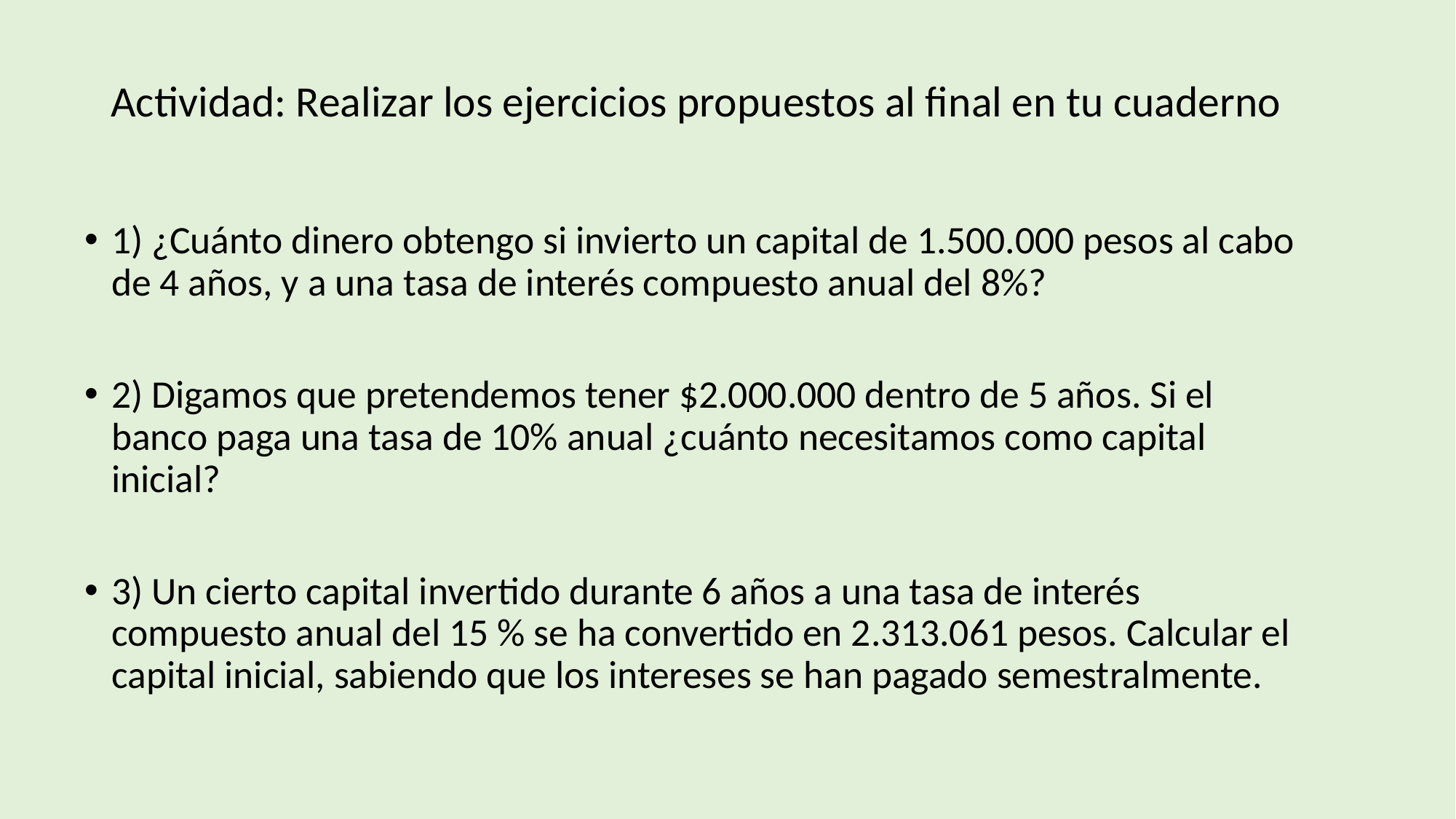

# Actividad: Realizar los ejercicios propuestos al final en tu cuaderno
1) ¿Cuánto dinero obtengo si invierto un capital de 1.500.000 pesos al cabo de 4 años, y a una tasa de interés compuesto anual del 8%?

2) Digamos que pretendemos tener $2.000.000 dentro de 5 años. Si el banco paga una tasa de 10% anual ¿cuánto necesitamos como capital inicial?

3) Un cierto capital invertido durante 6 años a una tasa de interés compuesto anual del 15 % se ha convertido en 2.313.061 pesos. Calcular el capital inicial, sabiendo que los intereses se han pagado semestralmente.